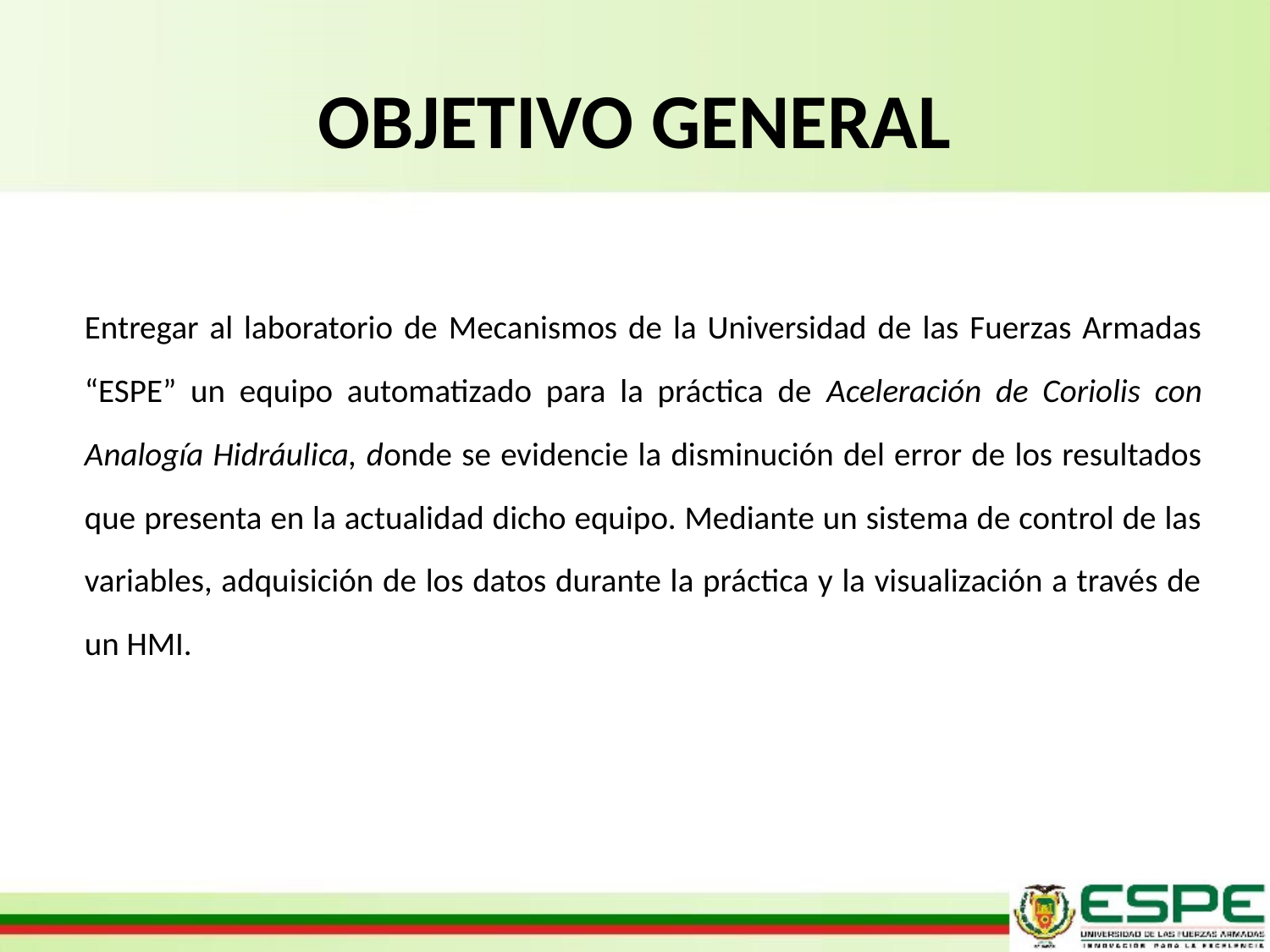

# OBJETIVO GENERAL
Entregar al laboratorio de Mecanismos de la Universidad de las Fuerzas Armadas “ESPE” un equipo automatizado para la práctica de Aceleración de Coriolis con Analogía Hidráulica, donde se evidencie la disminución del error de los resultados que presenta en la actualidad dicho equipo. Mediante un sistema de control de las variables, adquisición de los datos durante la práctica y la visualización a través de un HMI.